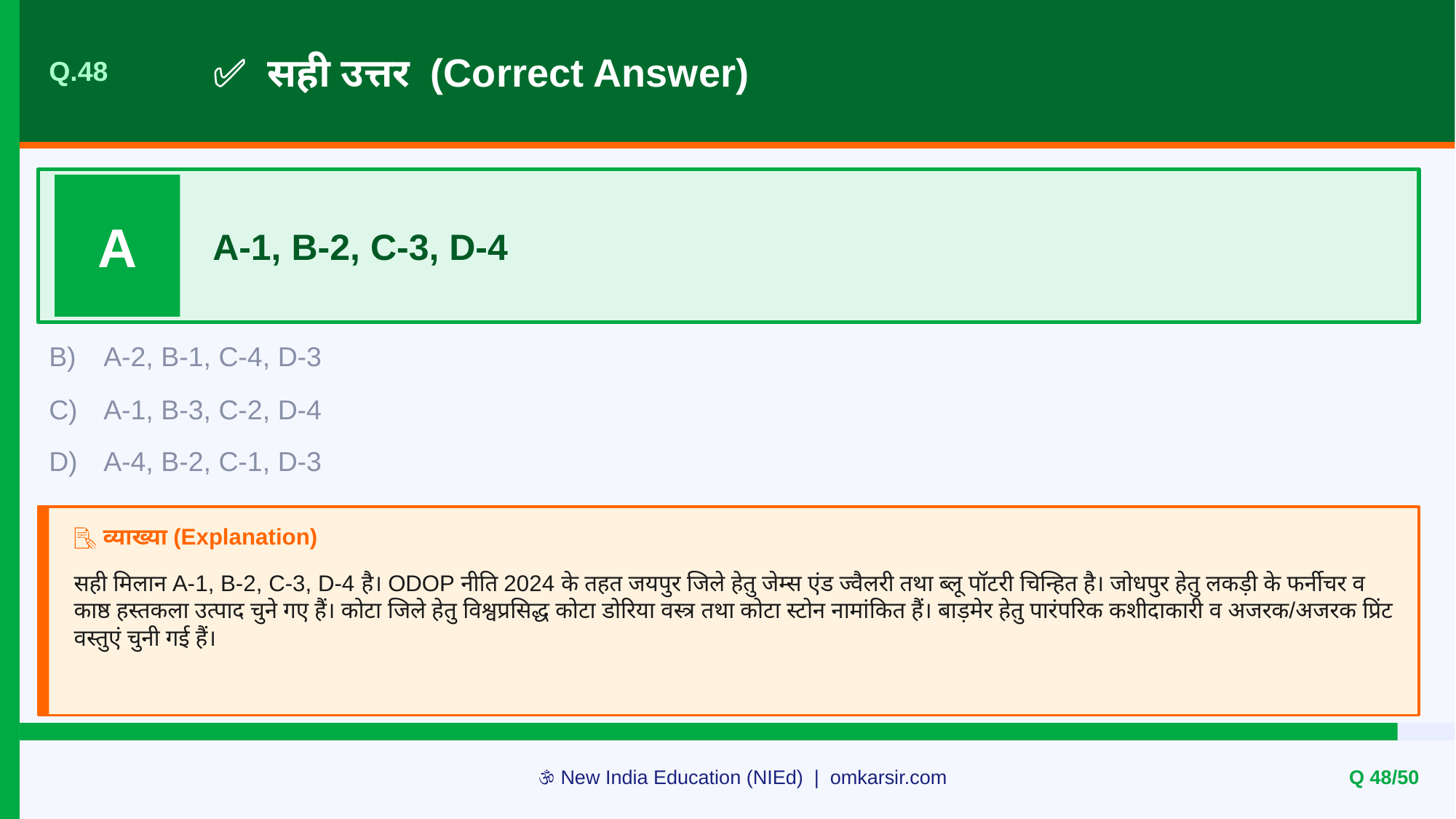

✅  सही उत्तर  (Correct Answer)
Q.48

A
A-1, B-2, C-3, D-4
B)
A-2, B-1, C-4, D-3
C)
A-1, B-3, C-2, D-4
D)
A-4, B-2, C-1, D-3

📝 व्याख्या (Explanation)
सही मिलान A-1, B-2, C-3, D-4 है। ODOP नीति 2024 के तहत जयपुर जिले हेतु जेम्स एंड ज्वैलरी तथा ब्लू पॉटरी चिन्हित है। जोधपुर हेतु लकड़ी के फर्नीचर व काष्ठ हस्तकला उत्पाद चुने गए हैं। कोटा जिले हेतु विश्वप्रसिद्ध कोटा डोरिया वस्त्र तथा कोटा स्टोन नामांकित हैं। बाड़मेर हेतु पारंपरिक कशीदाकारी व अजरक/अजरक प्रिंट वस्तुएं चुनी गई हैं।

🕉️ New India Education (NIEd)  |  omkarsir.com
Q 48/50